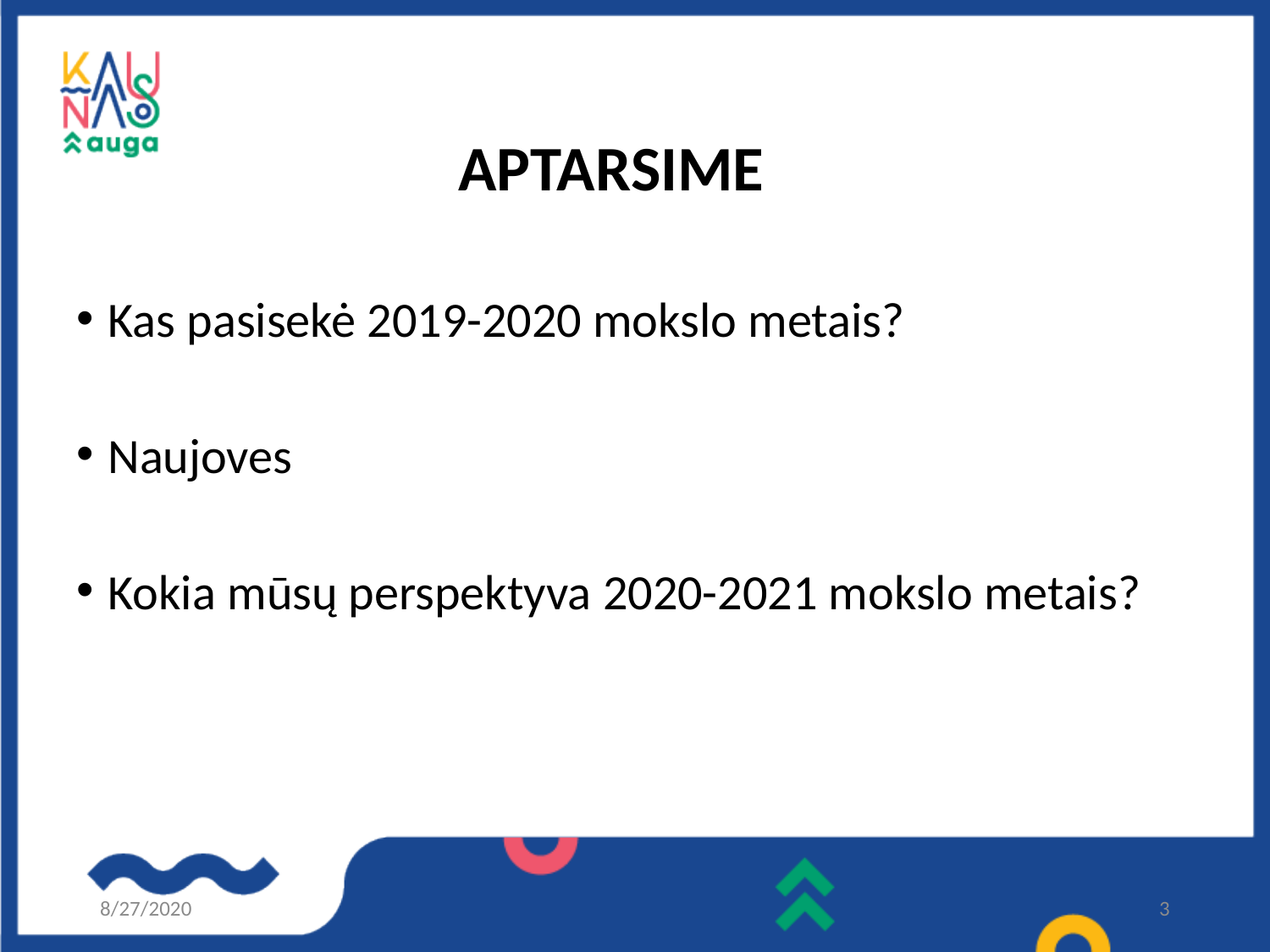

APTARSIME
Kas pasisekė 2019-2020 mokslo metais?
Naujoves
Kokia mūsų perspektyva 2020-2021 mokslo metais?
8/27/2020
3